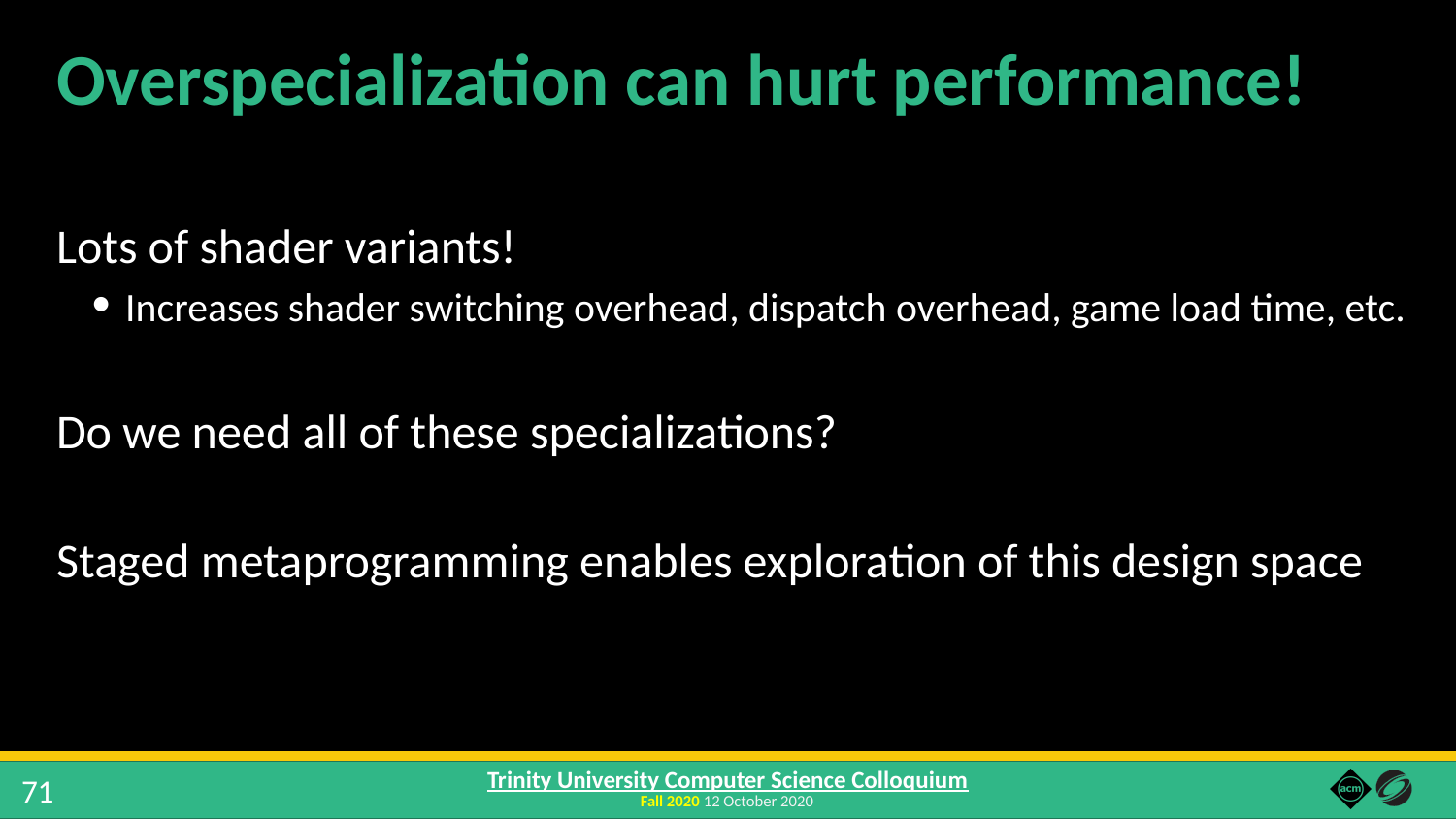

# Overspecialization can hurt performance!

Lots of shader variants!
Increases shader switching overhead, dispatch overhead, game load time, etc.

Do we need all of these specializations?

Staged metaprogramming enables exploration of this design space
71